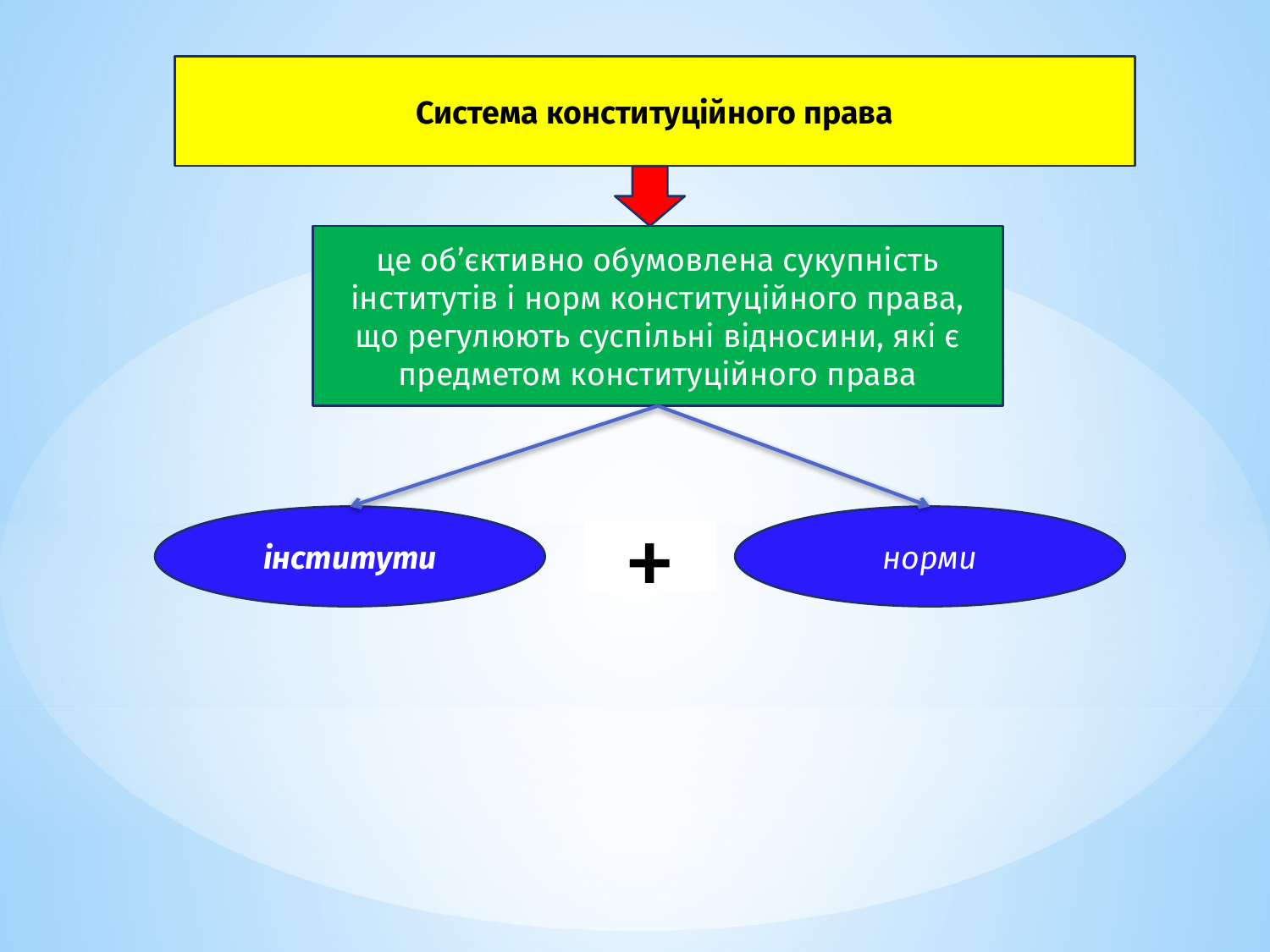

Система конституційного права

це об’єктивно обумовлена сукупність інститутів і норм конституційного права, що регулюють суспільні відносини, які є предметом конституційного права
інститути
норми
+